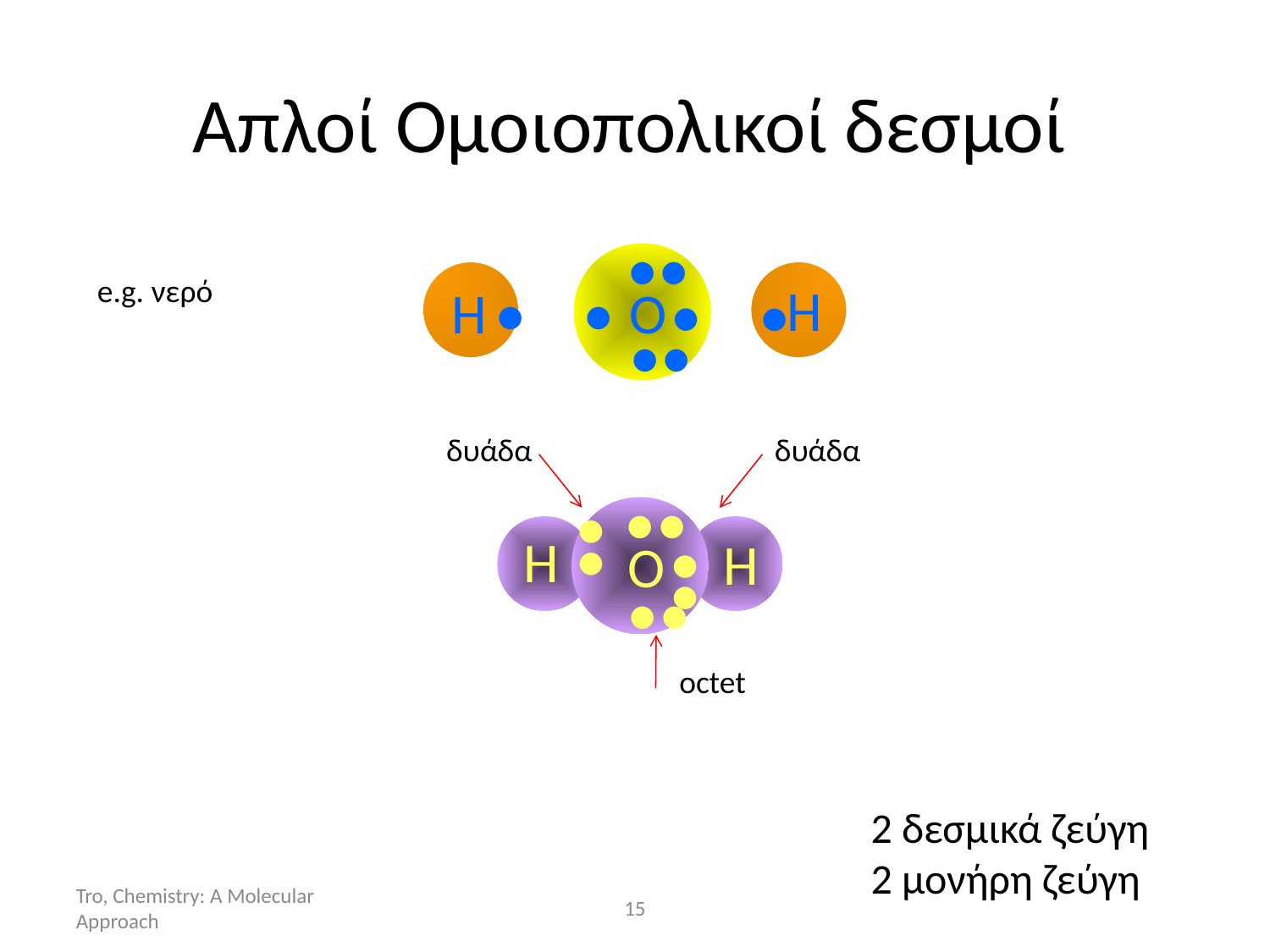

Απλοί Ομοιοπολικοί δεσμοί
••

•
O
•
••

•
•
H
H
e.g. νερό
δυάδα
δυάδα
••

••

H
H
O
••
••
octet

2 δεσμικά ζεύγη
2 μονήρη ζεύγη
Tro, Chemistry: A Molecular Approach
15